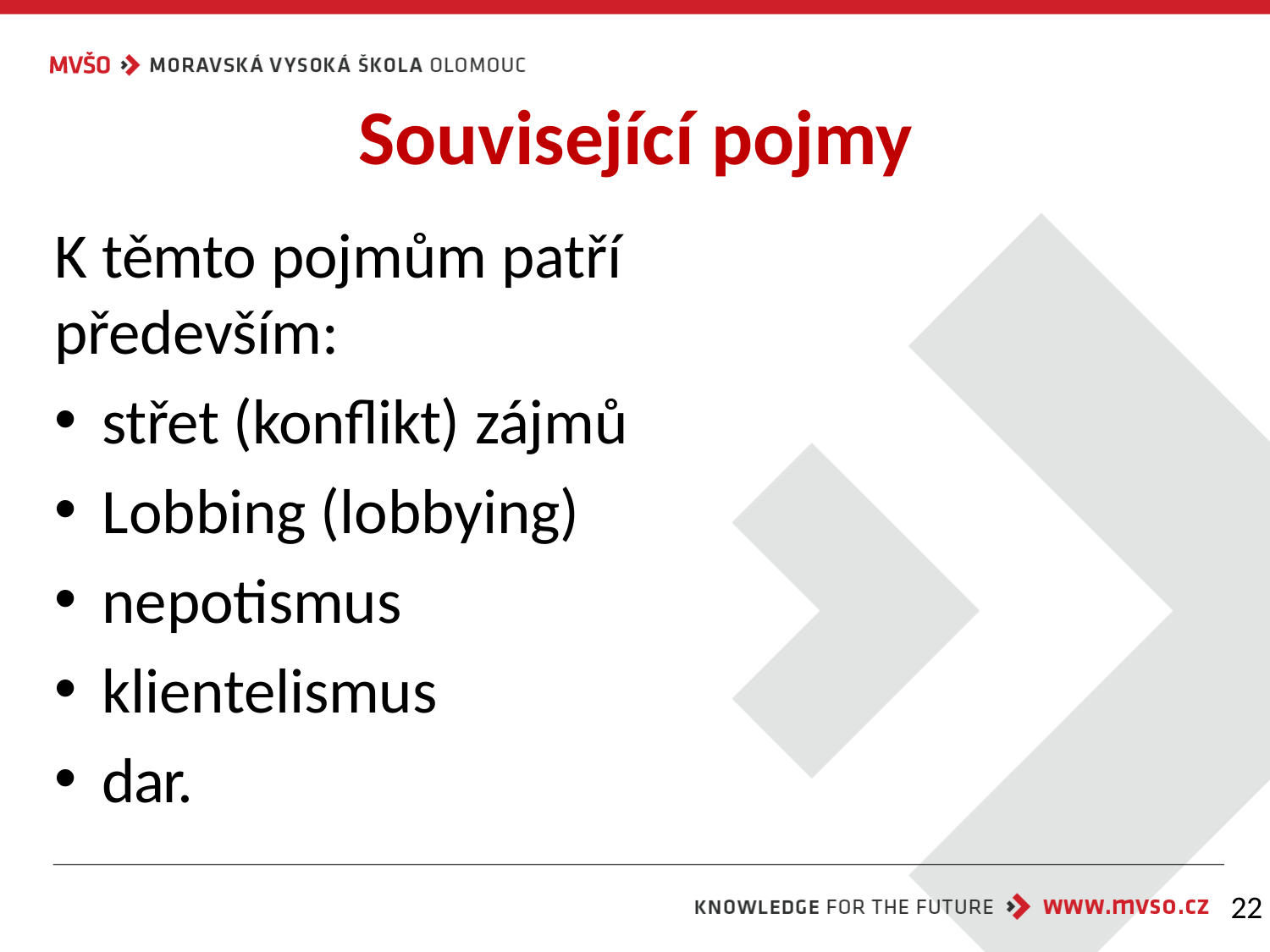

# Související pojmy
K těmto pojmům patří především:
střet (konflikt) zájmů
Lobbing (lobbying)
nepotismus
klientelismus
dar.
22